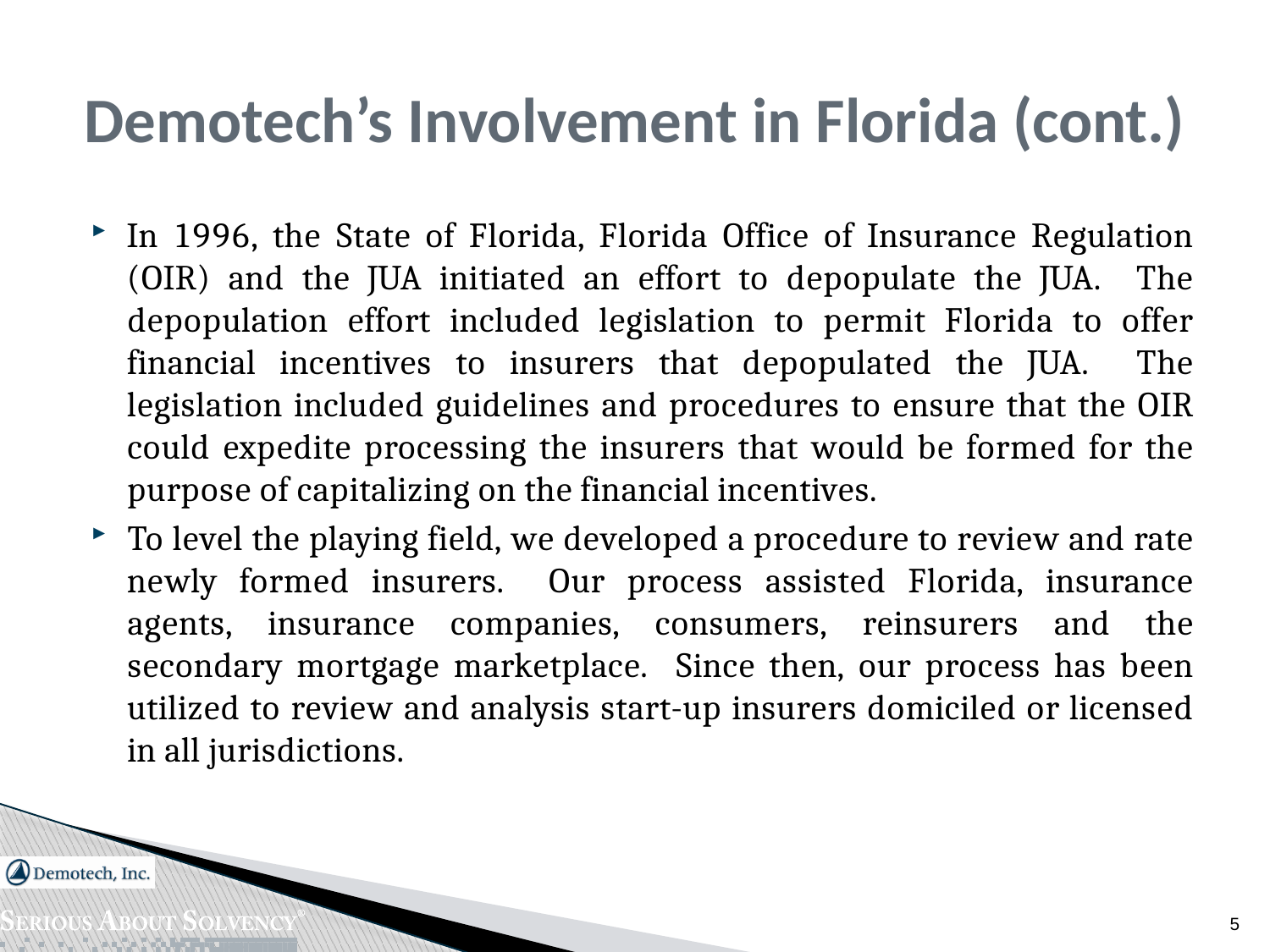

# Demotech’s Involvement in Florida (cont.)
In 1996, the State of Florida, Florida Office of Insurance Regulation (OIR) and the JUA initiated an effort to depopulate the JUA.  The depopulation effort included legislation to permit Florida to offer financial incentives to insurers that depopulated the JUA.  The legislation included guidelines and procedures to ensure that the OIR could expedite processing the insurers that would be formed for the purpose of capitalizing on the financial incentives.
To level the playing field, we developed a procedure to review and rate newly formed insurers.  Our process assisted Florida, insurance agents, insurance companies, consumers, reinsurers and the secondary mortgage marketplace.  Since then, our process has been utilized to review and analysis start-up insurers domiciled or licensed in all jurisdictions.

5